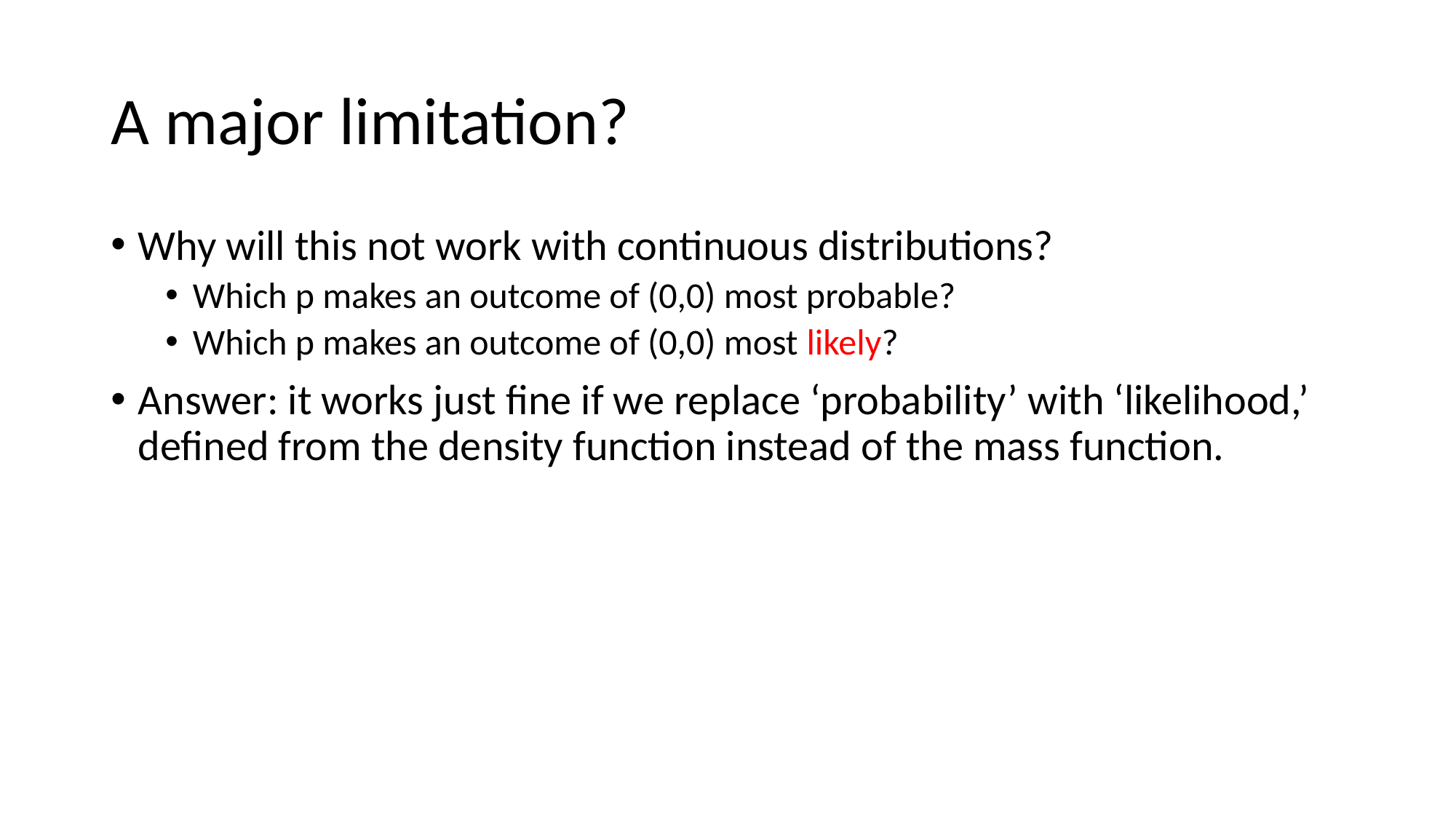

# A major limitation?
Why will this not work with continuous distributions?
Which p makes an outcome of (0,0) most probable?
Which p makes an outcome of (0,0) most likely?
Answer: it works just fine if we replace ‘probability’ with ‘likelihood,’ defined from the density function instead of the mass function.